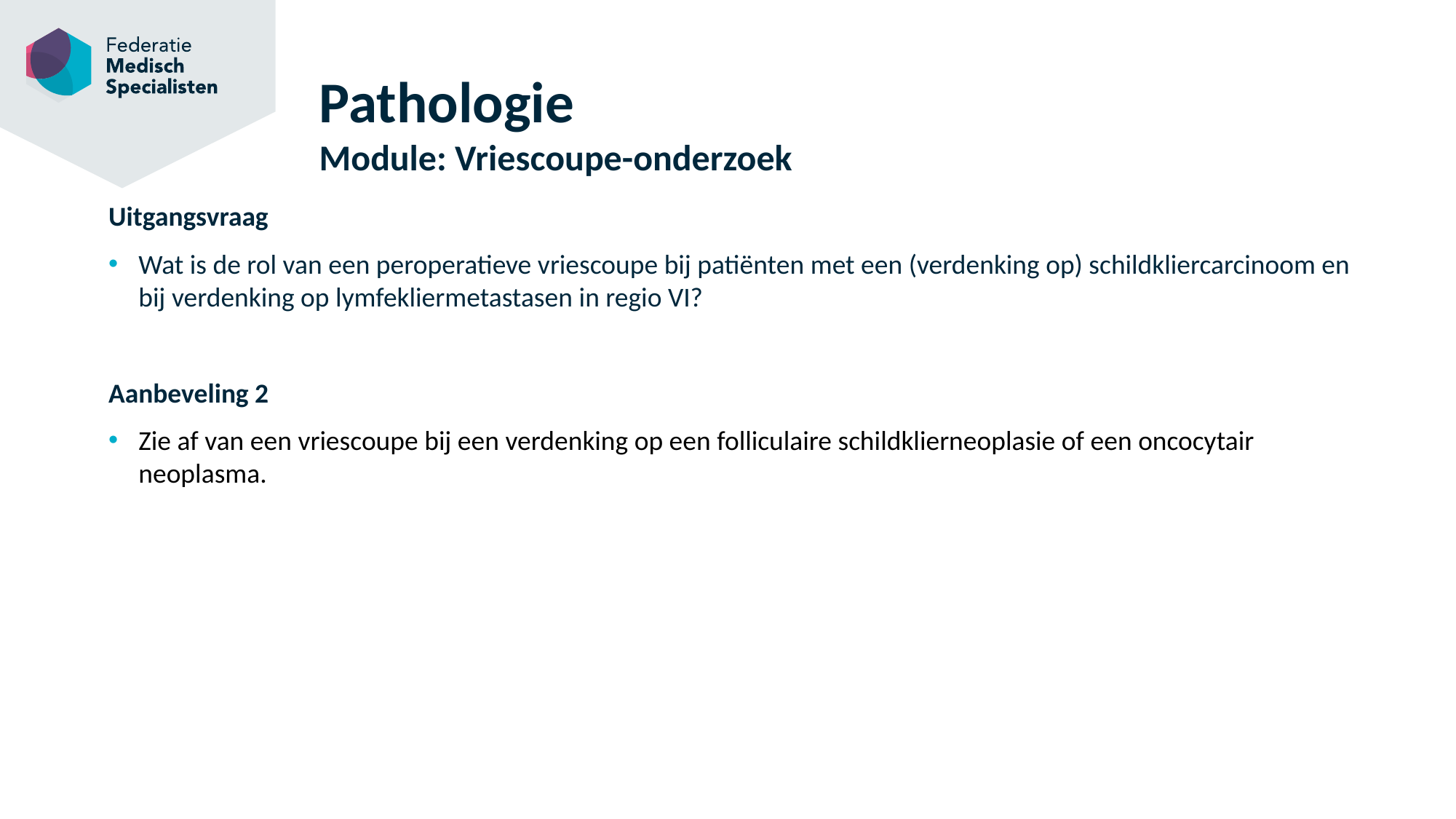

# Pathologie Module: Vriescoupe-onderzoek
Uitgangsvraag
Wat is de rol van een peroperatieve vriescoupe bij patiënten met een (verdenking op) schildkliercarcinoom en bij verdenking op lymfekliermetastasen in regio VI?

Aanbeveling 2
Zie af van een vriescoupe bij een verdenking op een folliculaire schildklierneoplasie of een oncocytair neoplasma.